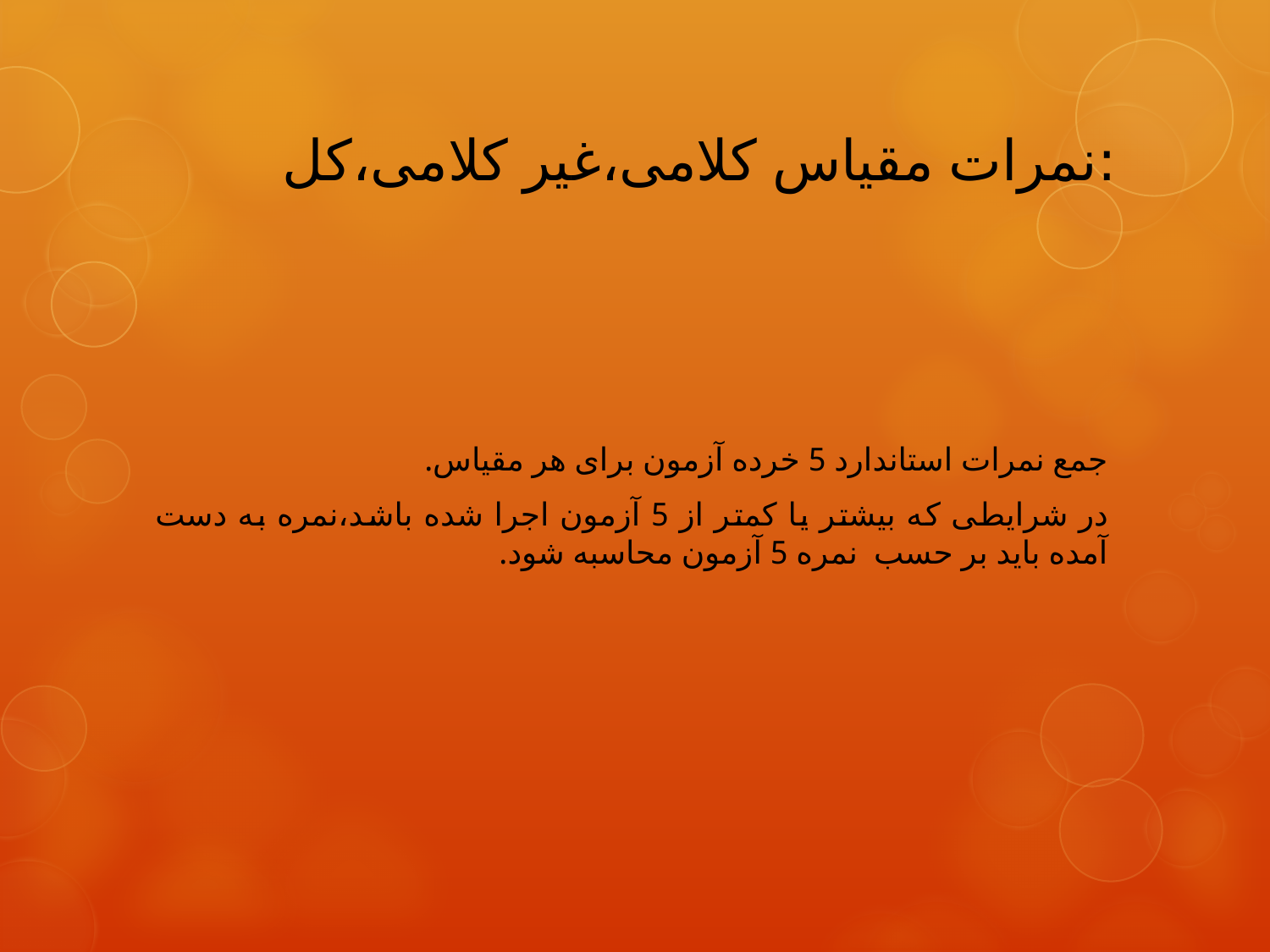

# نمرات مقیاس کلامی،غیر کلامی،کل:
جمع نمرات استاندارد 5 خرده آزمون برای هر مقیاس.
در شرایطی که بیشتر یا کمتر از 5 آزمون اجرا شده باشد،نمره به دست آمده باید بر حسب  نمره 5 آزمون محاسبه شود.